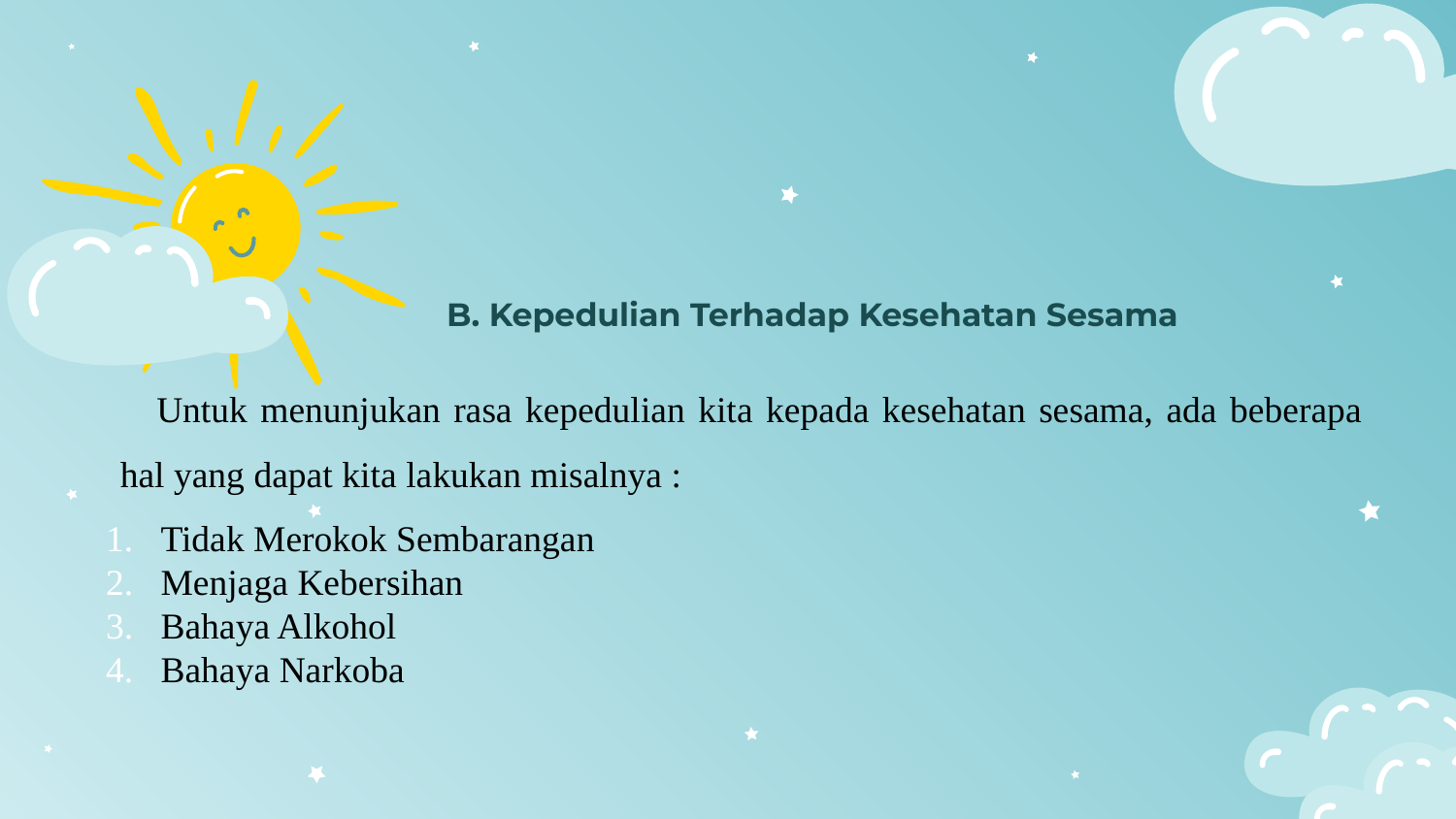

# B. Kepedulian Terhadap Kesehatan Sesama
Untuk menunjukan rasa kepedulian kita kepada kesehatan sesama, ada beberapa hal yang dapat kita lakukan misalnya :
Tidak Merokok Sembarangan
Menjaga Kebersihan
Bahaya Alkohol
Bahaya Narkoba